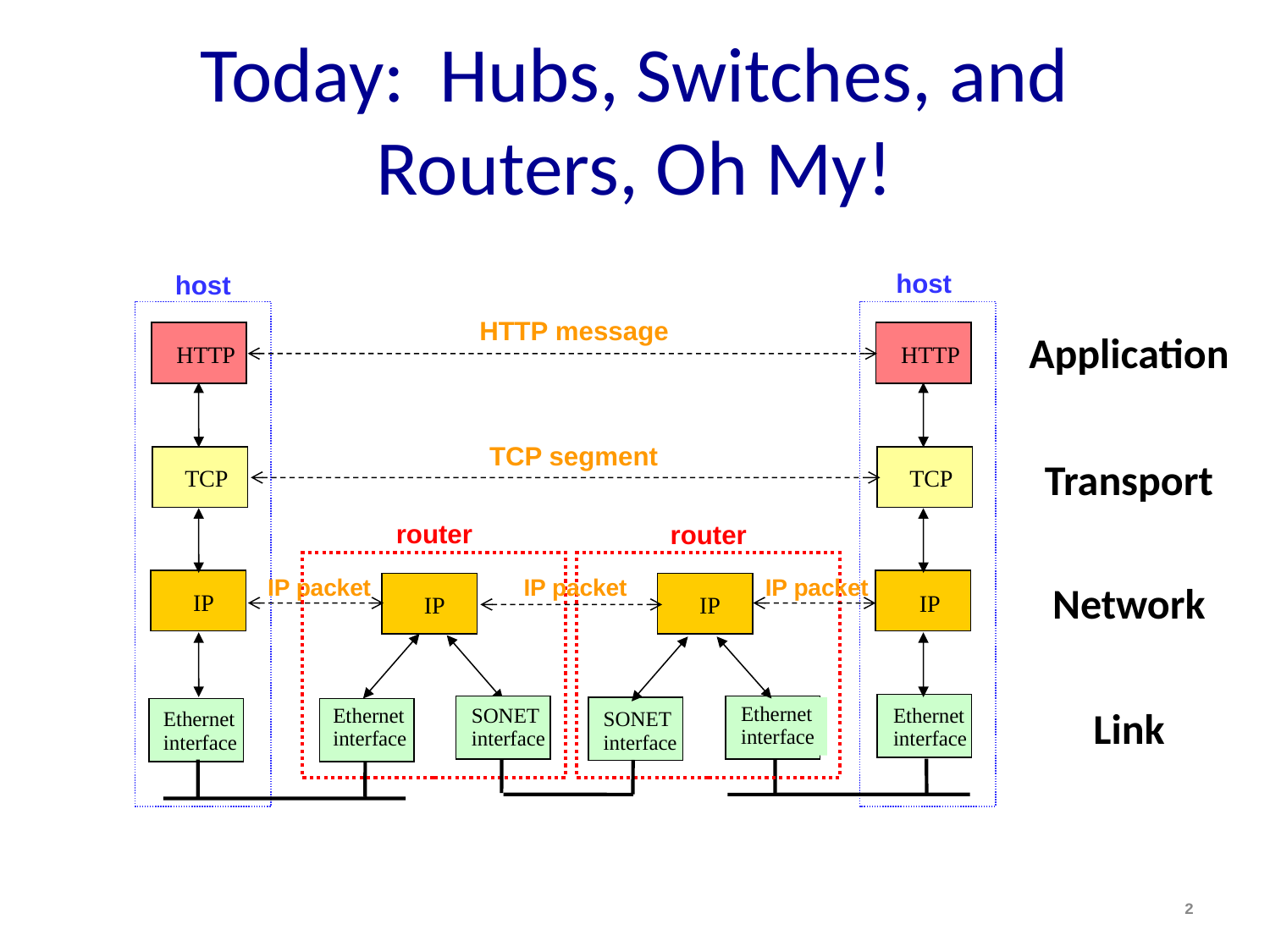

# Today:  Hubs, Switches, and Routers, Oh My!
host
host

HTTP message
Application

HTTP
HTTP

TCP segment
Transport

TCP
TCP

router
router

IP packet
IP packet
IP packet

IP

Network

IP

IP
IP

Ethernet
interface
Link

Ethernet
interface
SONET
interface
Ethernet
interface

SONET
interface
Ethernet
interface

2